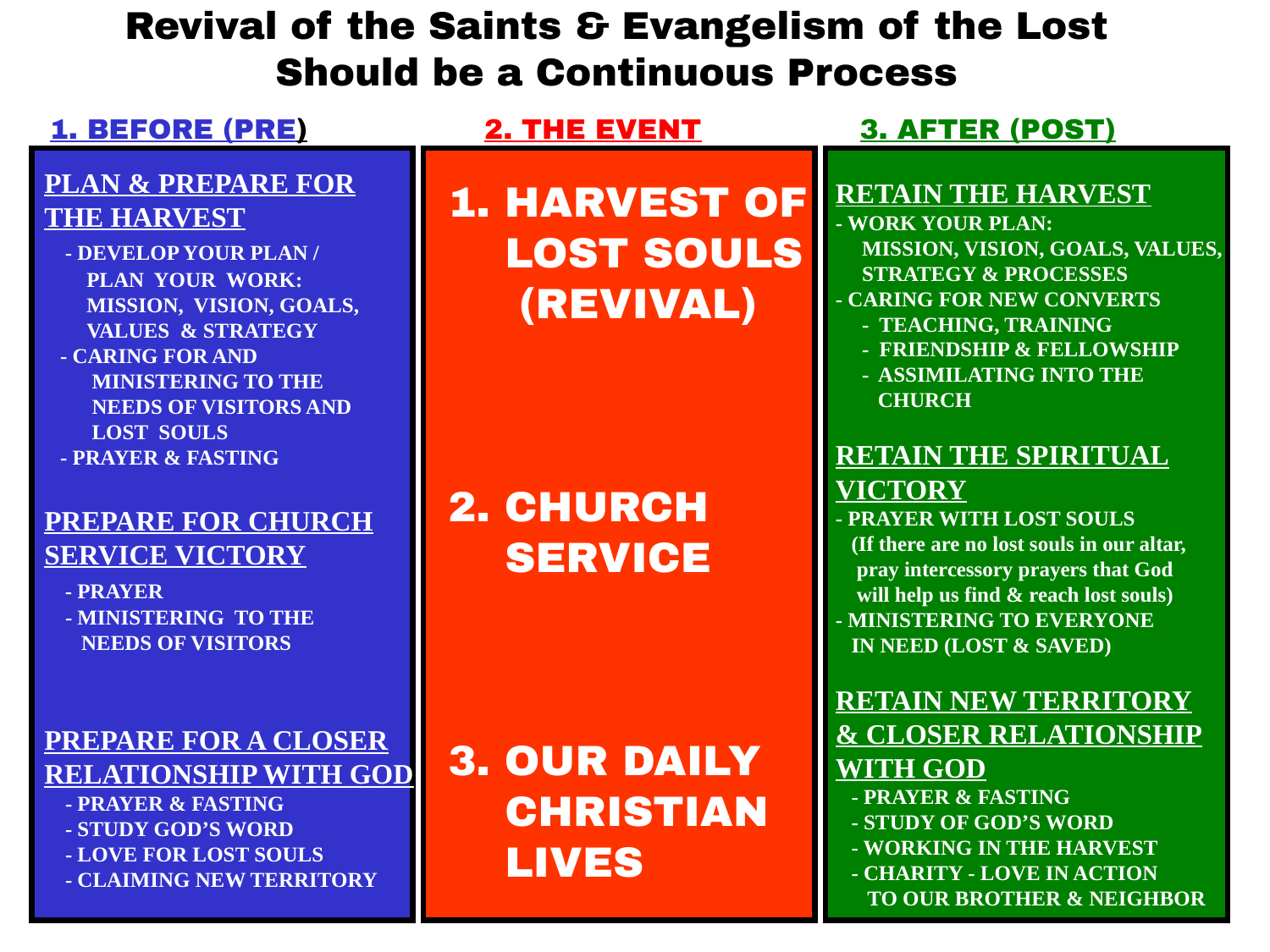

Revival of the Saints & Evangelism of the Lost
Should be a Continuous Process

    1. BEFORE (PRE)                   2. THE EVENT                 3. AFTER (POST)

1. HARVEST OF
    LOST SOULS
     (REVIVAL)

2. CHURCH
    SERVICE

3. OUR DAILY
    CHRISTIAN
    LIVES

PLAN & PREPARE FOR THE HARVEST
   - DEVELOP YOUR PLAN /
        PLAN  YOUR  WORK:
        MISSION,  VISION, GOALS,
        VALUES  & STRATEGY
   - CARING FOR AND
         MINISTERING TO THE
         NEEDS OF VISITORS AND
         LOST  SOULS
   - PRAYER & FASTING

PREPARE FOR CHURCH
SERVICE VICTORY
   - PRAYER
    - MINISTERING  TO THE
       NEEDS OF VISITORS

PREPARE FOR A CLOSER RELATIONSHIP WITH GOD
    - PRAYER & FASTING
    - STUDY GOD’S WORD
    - LOVE FOR LOST SOULS
    - CLAIMING NEW TERRITORY
RETAIN THE HARVEST
- WORK YOUR PLAN:
     MISSION, VISION, GOALS, VALUES,
     STRATEGY & PROCESSES
- CARING FOR NEW CONVERTS
     -  TEACHING, TRAINING
     -  FRIENDSHIP & FELLOWSHIP
     -  ASSIMILATING INTO THE
        CHURCH

RETAIN THE SPIRITUAL
VICTORY
- PRAYER WITH LOST SOULS
   (If there are no lost souls in our altar,
    pray intercessory prayers that God
    will help us find & reach lost souls)
- MINISTERING TO EVERYONE
   IN NEED (LOST & SAVED)

RETAIN NEW TERRITORY
& CLOSER RELATIONSHIP
WITH GOD
   - PRAYER & FASTING
   - STUDY OF GOD’S WORD
   - WORKING IN THE HARVEST
   - CHARITY - LOVE IN ACTION
      TO OUR BROTHER & NEIGHBOR